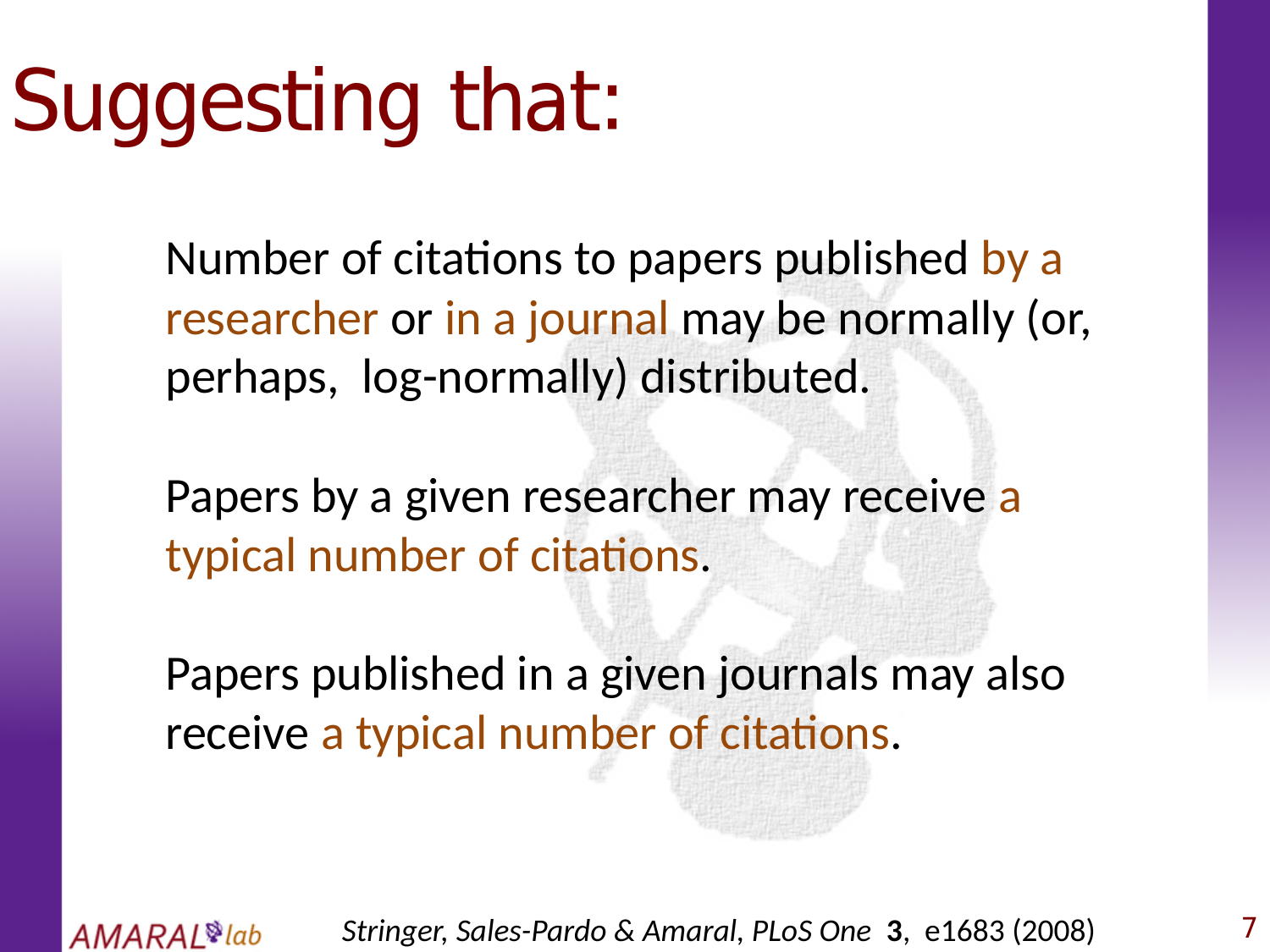

# Suggesting that:
Number of citations to papers published by a researcher or in a journal may be normally (or, perhaps,  log-normally) distributed.

Papers by a given researcher may receive a typical number of citations.

Papers published in a given journals may also receive a typical number of citations.
7
Stringer, Sales-Pardo & Amaral, PLoS One  3,  e1683 (2008)